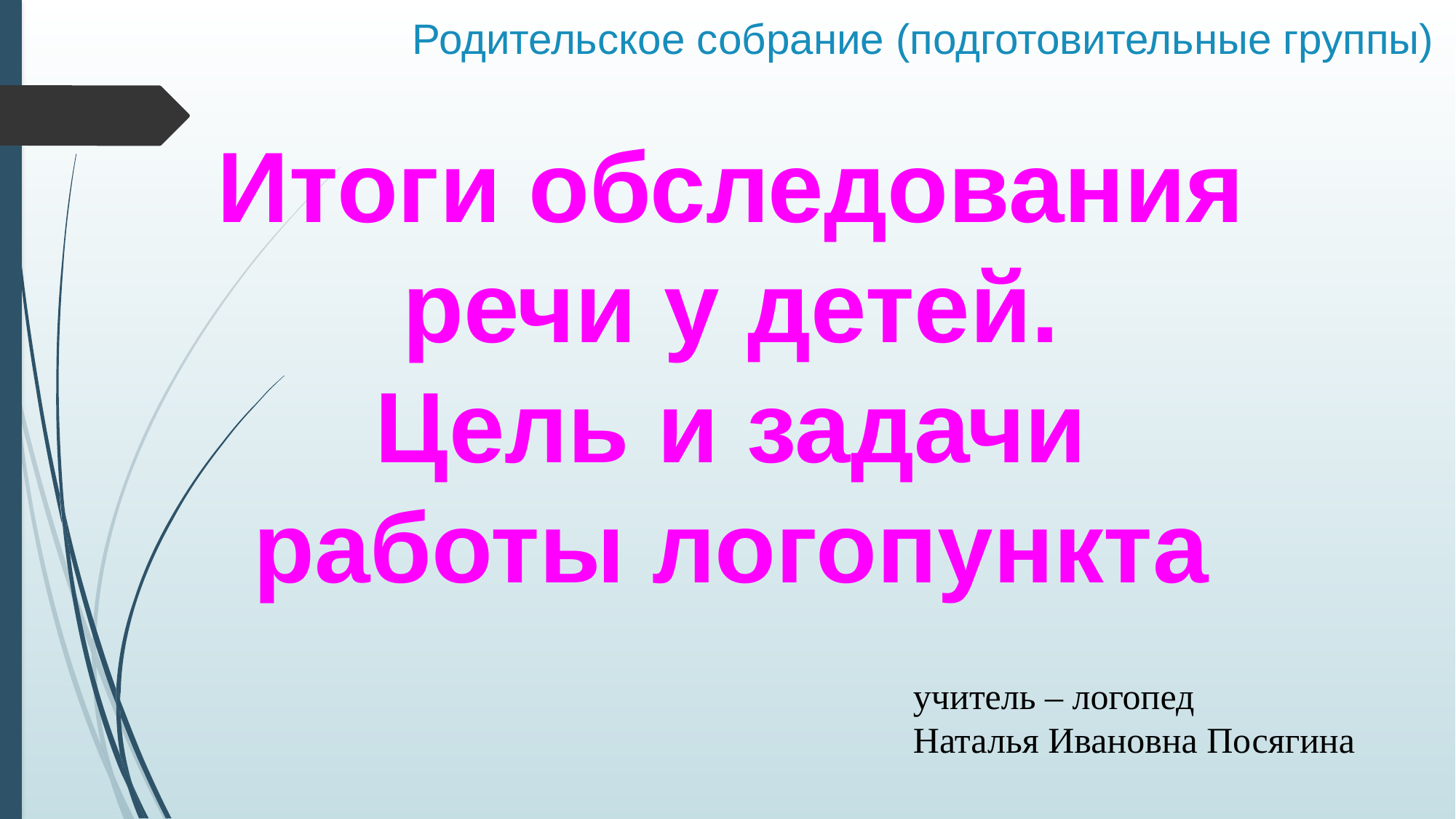

# Родительское собрание (подготовительные группы)
Итоги обследования
речи у детей.
Цель и задачи
работы логопункта

учитель – логопед
Наталья Ивановна Посягина